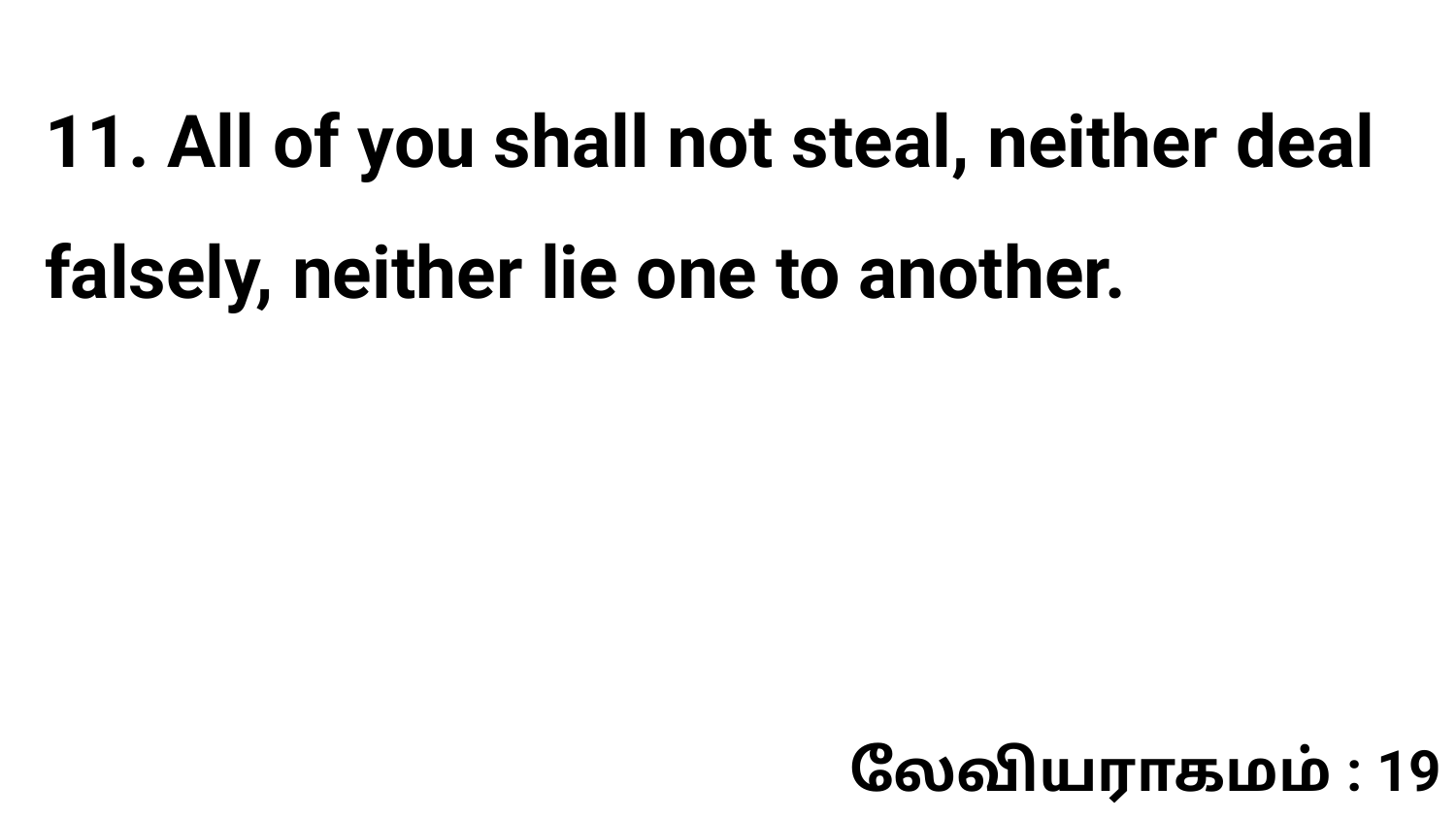

11. All of you shall not steal, neither deal falsely, neither lie one to another.
லேவியராகமம் : 19